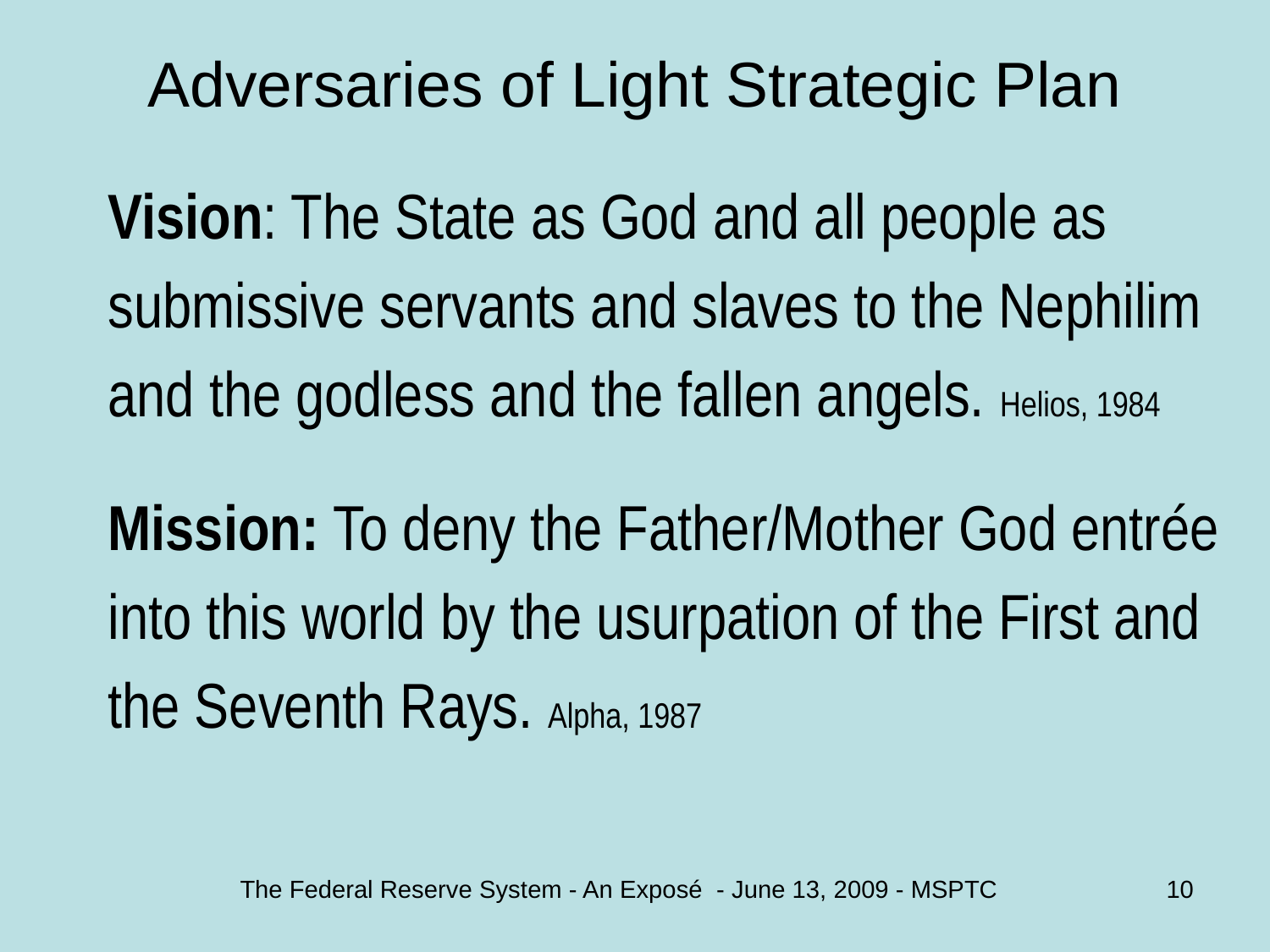

# Adversaries of Light Strategic Plan
Vision: The State as God and all people as
submissive servants and slaves to the Nephilim
and the godless and the fallen angels. Helios, 1984

Mission: To deny the Father/Mother God entrée
into this world by the usurpation of the First and
the Seventh Rays. Alpha, 1987
The Federal Reserve System - An Exposé  - June 13, 2009 - MSPTC
10